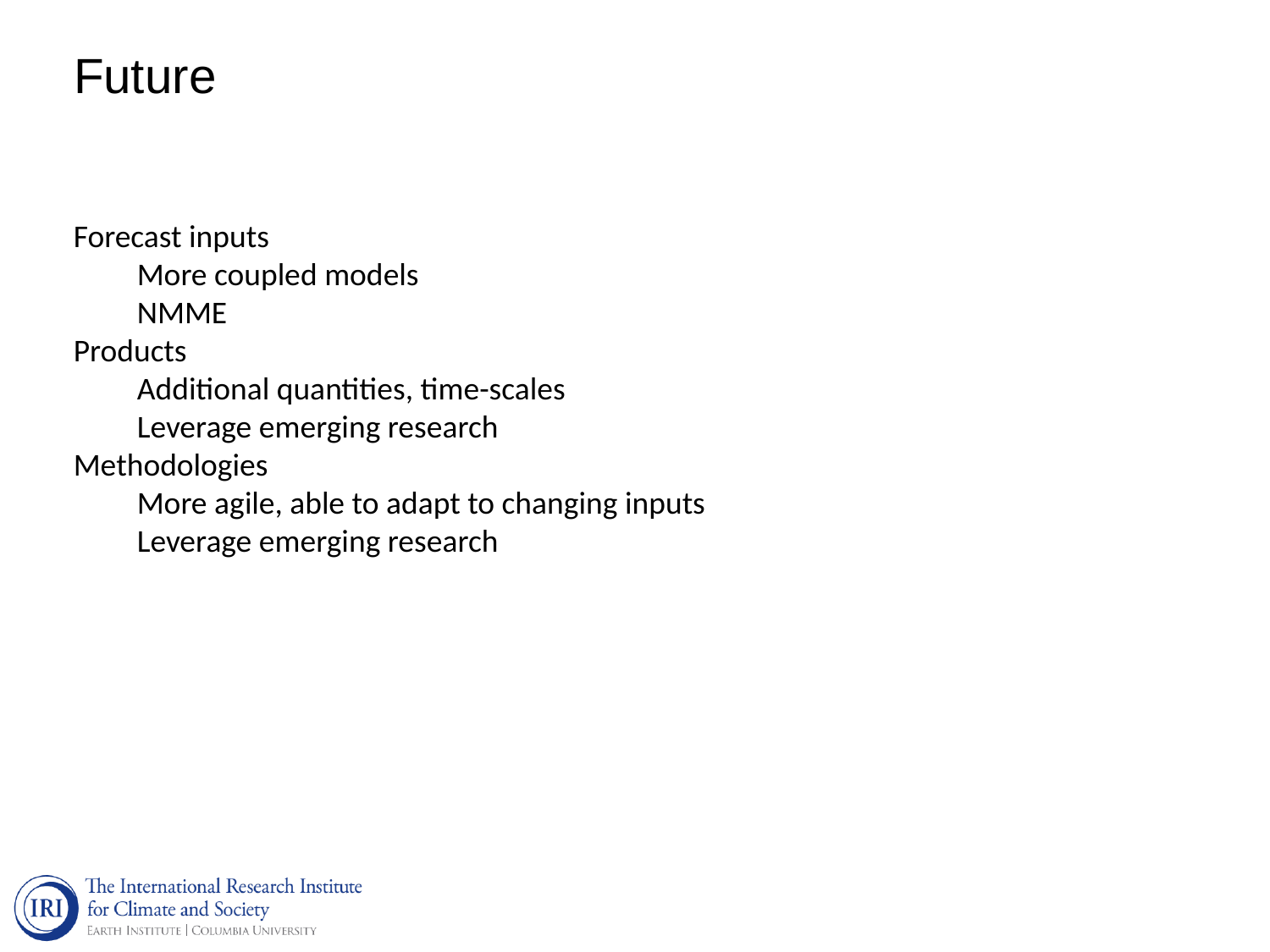

Future
Forecast inputs
More coupled models
NMME
Products
Additional quantities, time-scales
Leverage emerging research
Methodologies
More agile, able to adapt to changing inputs
Leverage emerging research